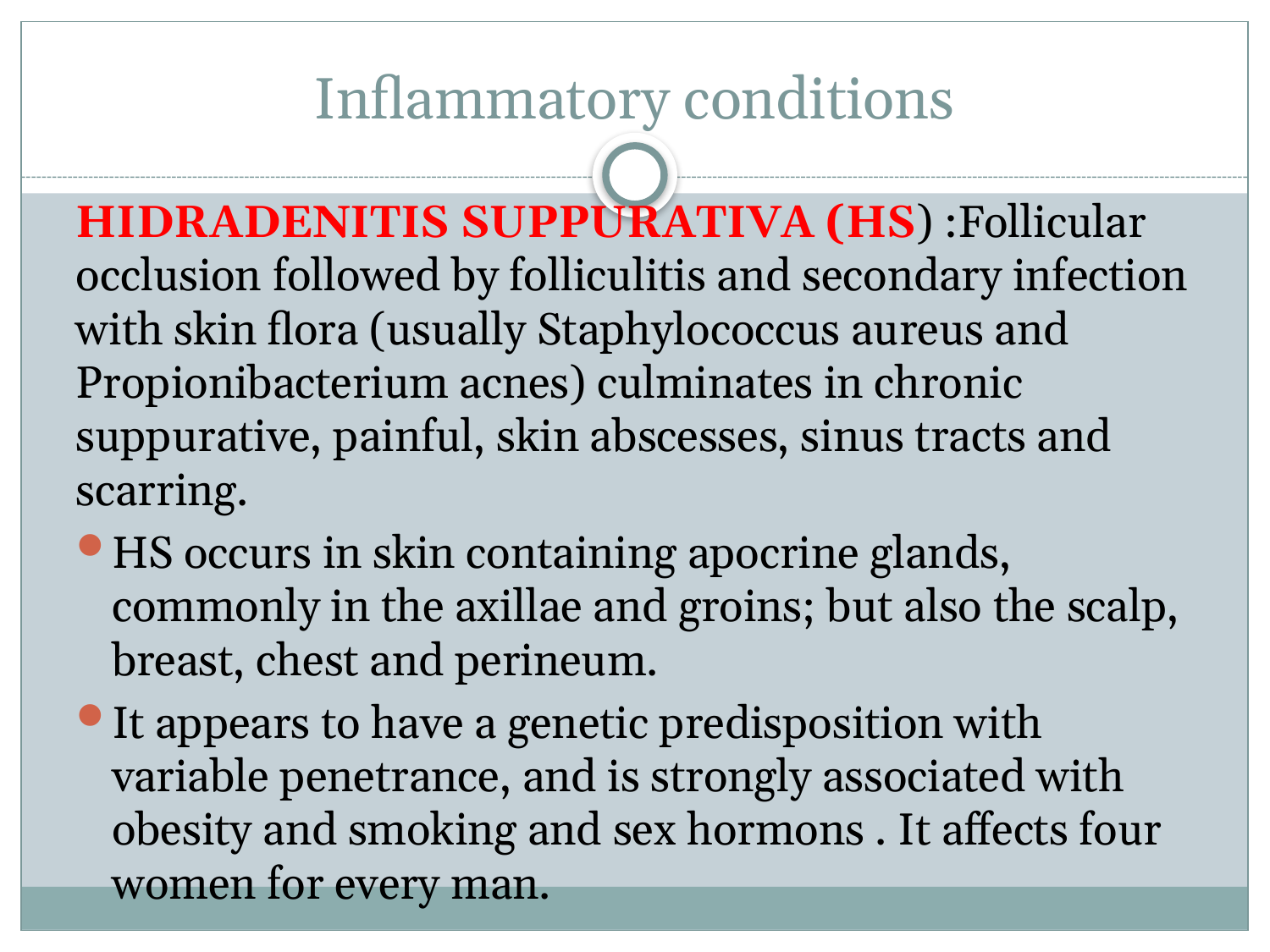

# Inflammatory conditions
HIDRADENITIS SUPPURATIVA (HS) :Follicular occlusion followed by folliculitis and secondary infection with skin flora (usually Staphylococcus aureus and Propionibacterium acnes) culminates in chronic suppurative, painful, skin abscesses, sinus tracts and scarring.
HS occurs in skin containing apocrine glands, commonly in the axillae and groins; but also the scalp, breast, chest and perineum.
It appears to have a genetic predisposition with variable penetrance, and is strongly associated with obesity and smoking and sex hormons . It affects four women for every man.